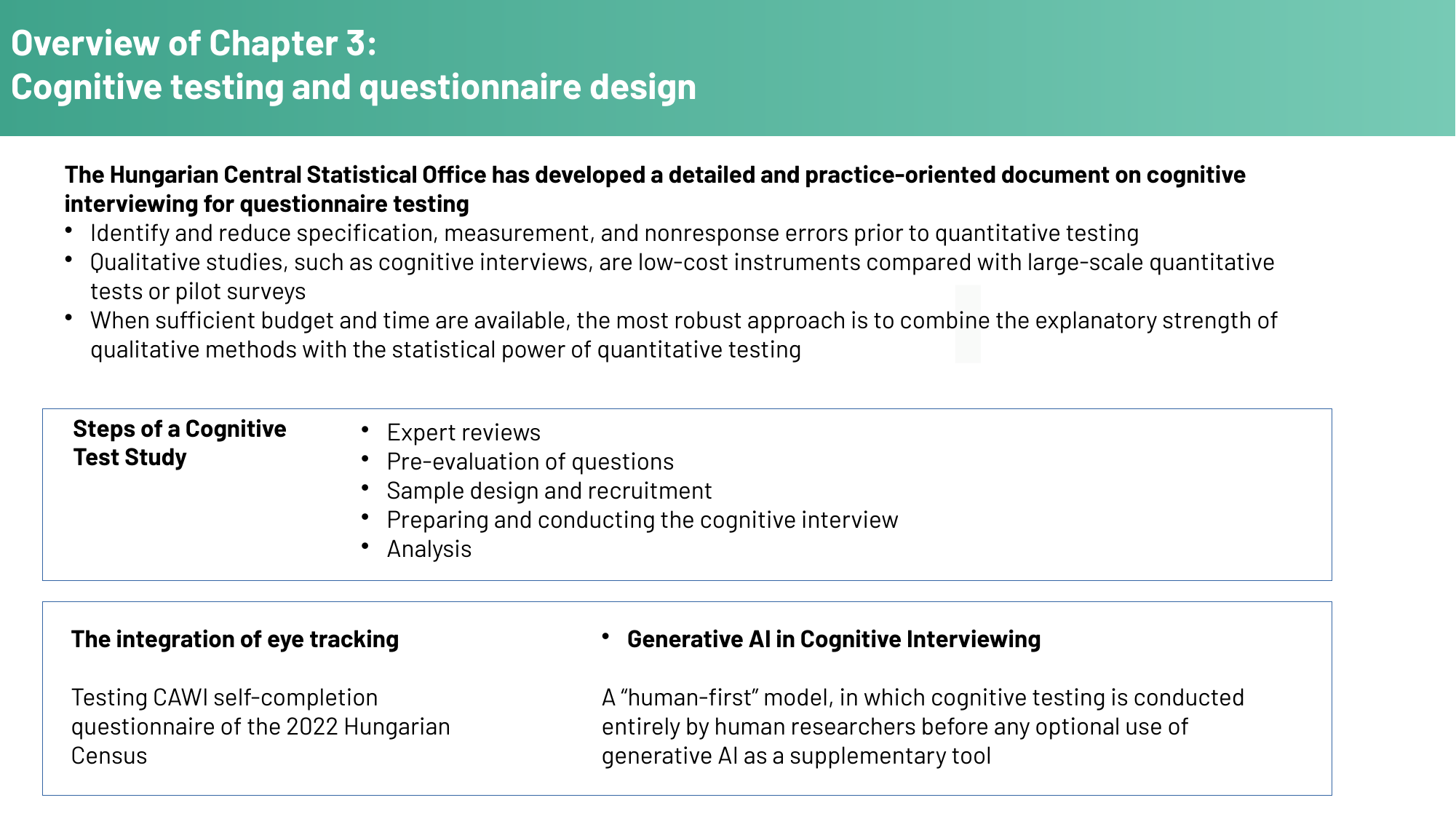

Overview of Chapter 3:
Cognitive testing and questionnaire design
The Hungarian Central Statistical Office has developed a detailed and practice-oriented document on cognitive interviewing for questionnaire testing
Identify and reduce specification, measurement, and nonresponse errors prior to quantitative testing
Qualitative studies, such as cognitive interviews, are low-cost instruments compared with large-scale quantitative tests or pilot surveys
When sufficient budget and time are available, the most robust approach is to combine the explanatory strength of qualitative methods with the statistical power of quantitative testing

Steps of a Cognitive Test Study
Expert reviews
Pre-evaluation of questions
Sample design and recruitment
Preparing and conducting the cognitive interview
Analysis

The integration of eye tracking

Testing CAWI self-completion questionnaire of the 2022 Hungarian Census
Generative AI in Cognitive Interviewing

A “human-first” model, in which cognitive testing is conducted entirely by human researchers before any optional use of generative AI as a supplementary tool